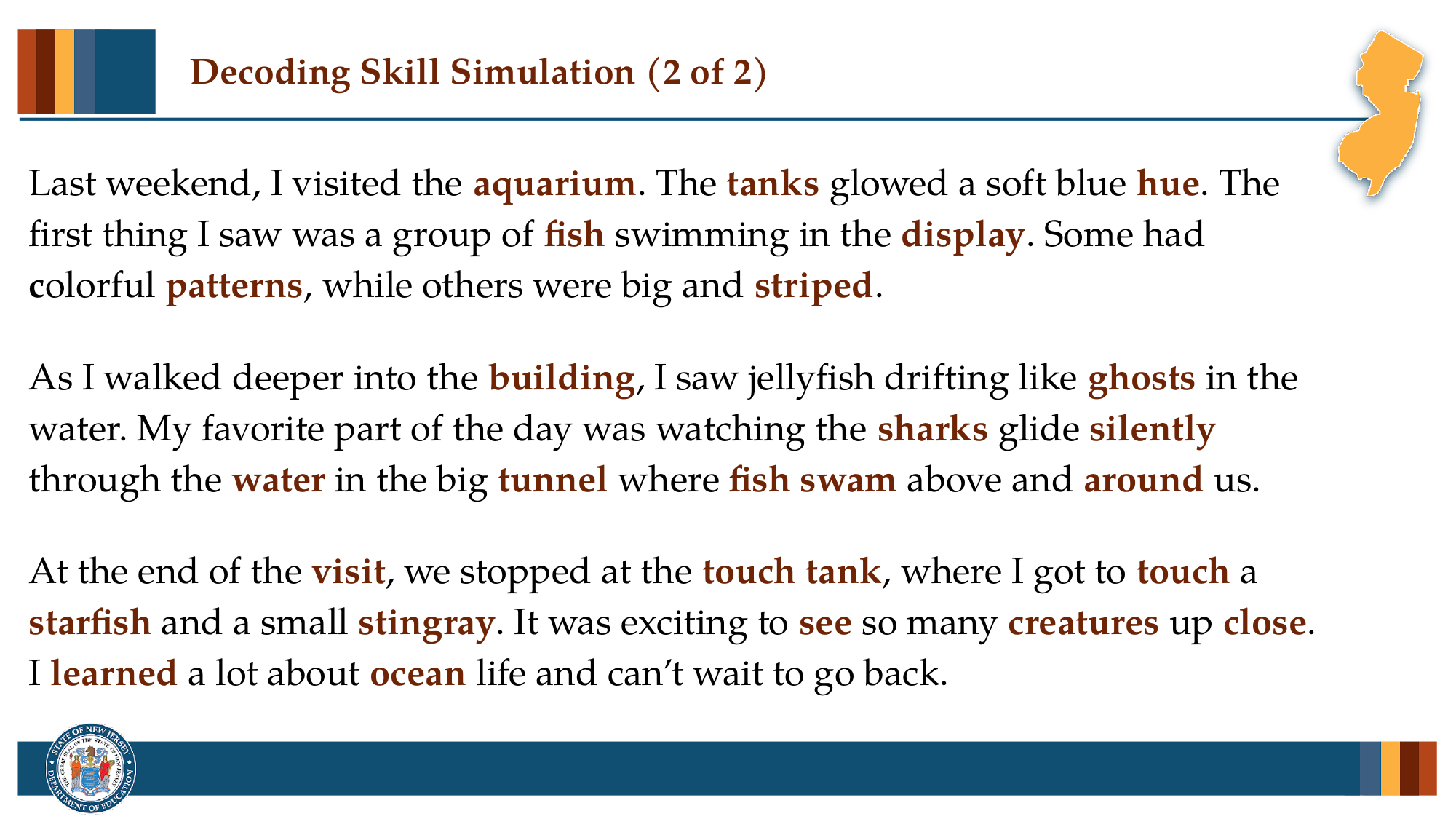

# Decoding Skill Simulation (2 of 2)
Last weekend, I visited the aquarium. The tanks glowed a soft blue hue. The first thing I saw was a group of fish swimming in the display. Some had colorful patterns, while others were big and striped.
As I walked deeper into the building, I saw jellyfish drifting like ghosts in the water. My favorite part of the day was watching the sharks glide silently through the water in the big tunnel where fish swam above and around us.
At the end of the visit, we stopped at the touch tank, where I got to touch a starfish and a small stingray. It was exciting to see so many creatures up close. I learned a lot about ocean life and can’t wait to go back.